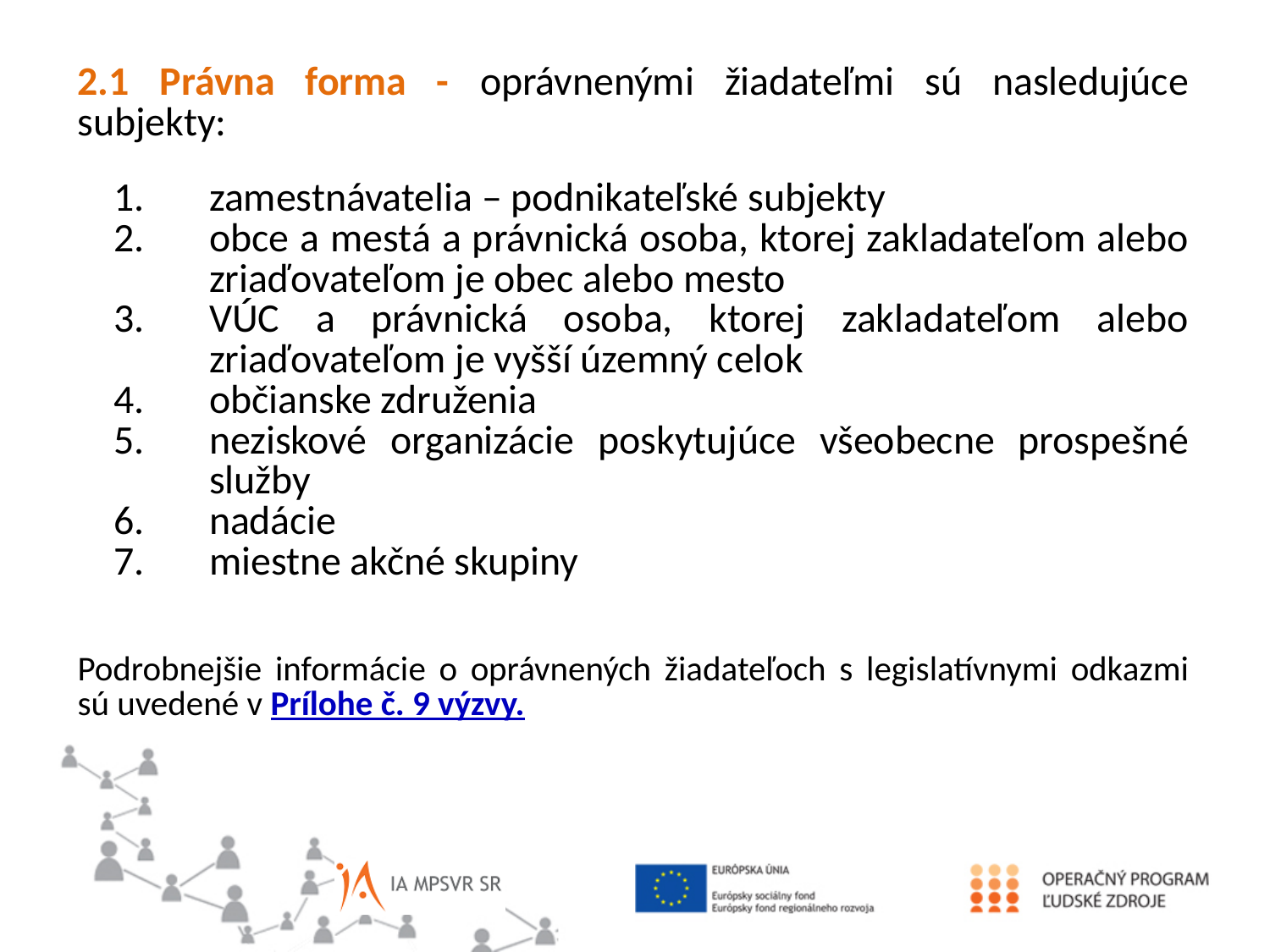

2.1 Právna forma - oprávnenými žiadateľmi sú nasledujúce subjekty:

zamestnávatelia – podnikateľské subjekty
obce a mestá a právnická osoba, ktorej zakladateľom alebo zriaďovateľom je obec alebo mesto
VÚC a právnická osoba, ktorej zakladateľom alebo zriaďovateľom je vyšší územný celok
občianske združenia
neziskové organizácie poskytujúce všeobecne prospešné služby
nadácie
miestne akčné skupiny

Podrobnejšie informácie o oprávnených žiadateľoch s legislatívnymi odkazmi sú uvedené v Prílohe č. 9 výzvy.